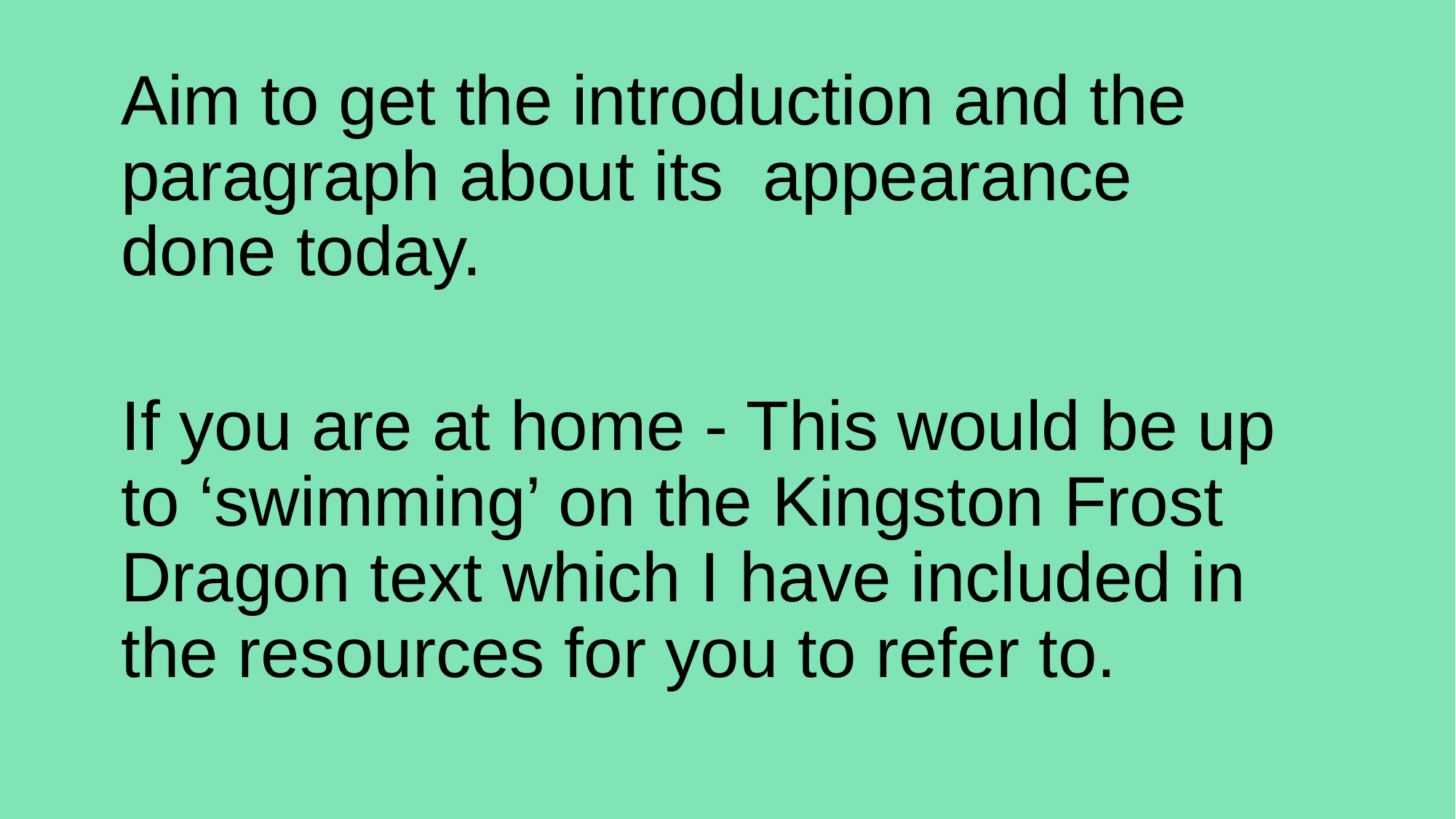

Aim to get the introduction and the paragraph about its  appearance done today.

If you are at home - This would be up to ‘swimming’ on the Kingston Frost Dragon text which I have included in the resources for you to refer to.